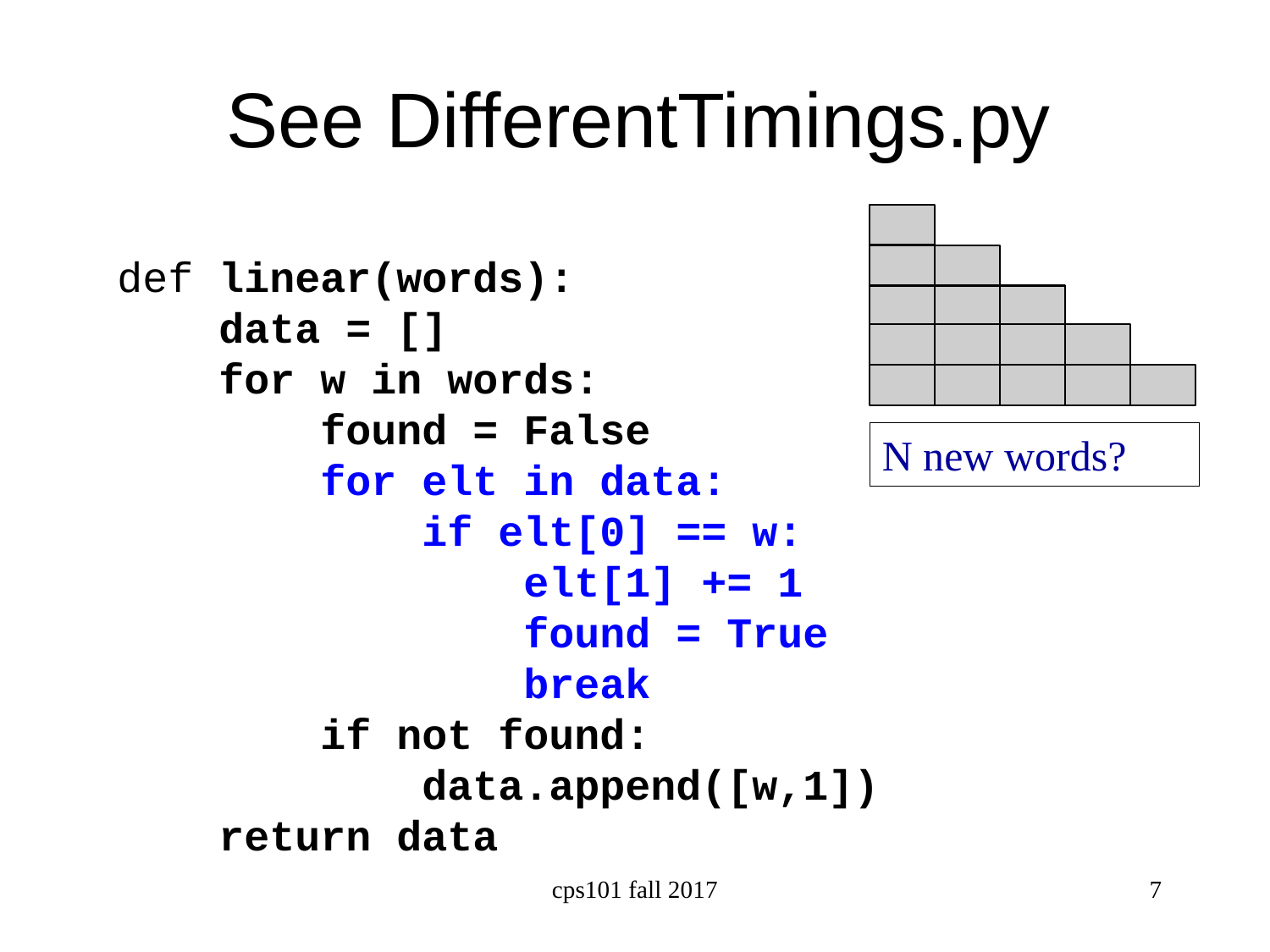

# See DifferentTimings.py

def linear(words):
    data = []
    for w in words:
        found = False
        for elt in data:
            if elt[0] == w:
                elt[1] += 1
                found = True
                break
        if not found:
            data.append([w,1])
    return data

N new words?
cps101 fall 2017
7